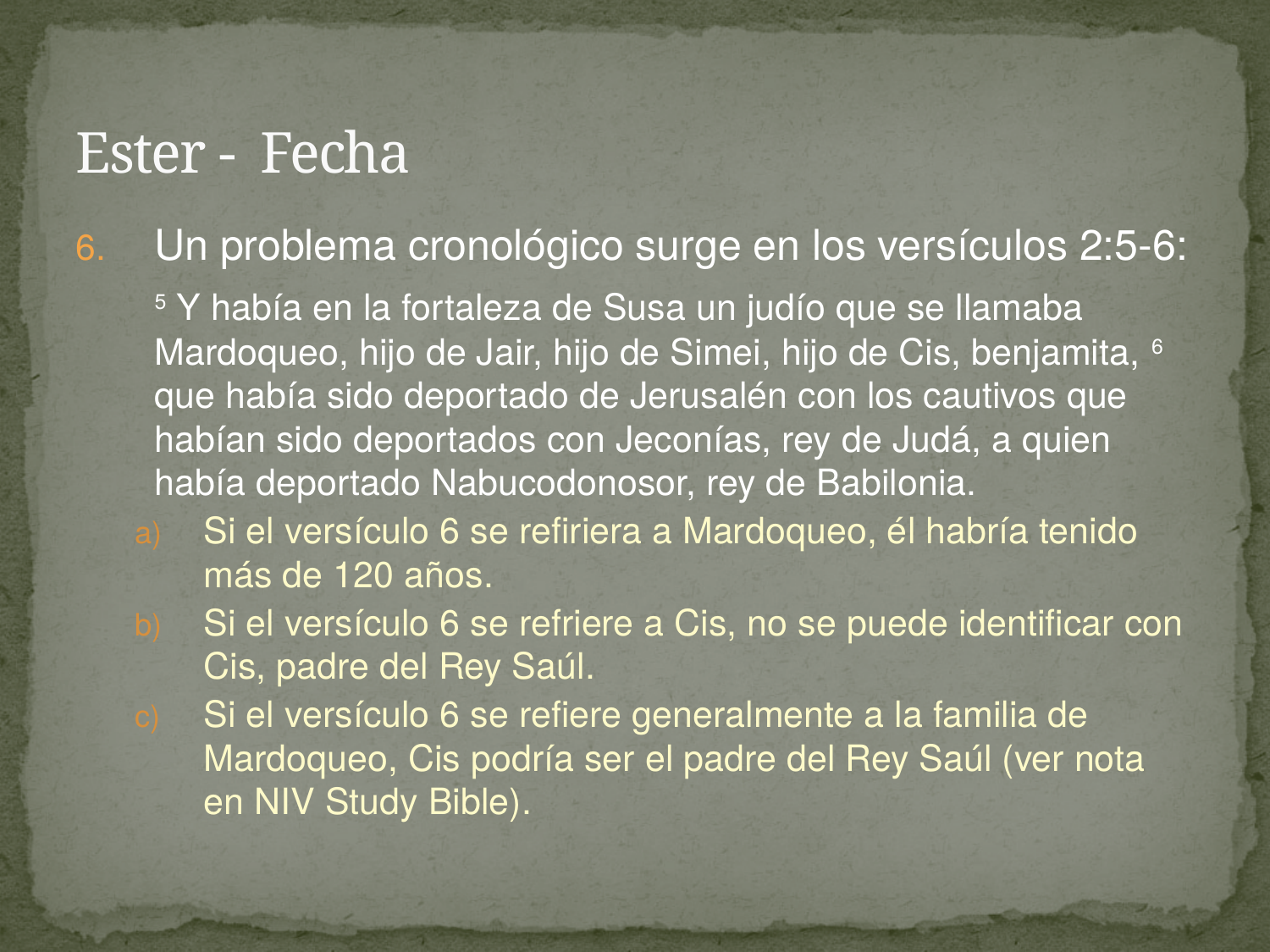

# Ester -  Fecha
Un problema cronológico surge en los versículos 2:5-6:
	5 Y había en la fortaleza de Susa un judío que se llamaba Mardoqueo, hijo de Jair, hijo de Simei, hijo de Cis, benjamita, 6 que había sido deportado de Jerusalén con los cautivos que habían sido deportados con Jeconías, rey de Judá, a quien había deportado Nabucodonosor, rey de Babilonia.
Si el versículo 6 se refiriera a Mardoqueo, él habría tenido más de 120 años.
Si el versículo 6 se refriere a Cis, no se puede identificar con Cis, padre del Rey Saúl.
Si el versículo 6 se refiere generalmente a la familia de Mardoqueo, Cis podría ser el padre del Rey Saúl (ver nota en NIV Study Bible).